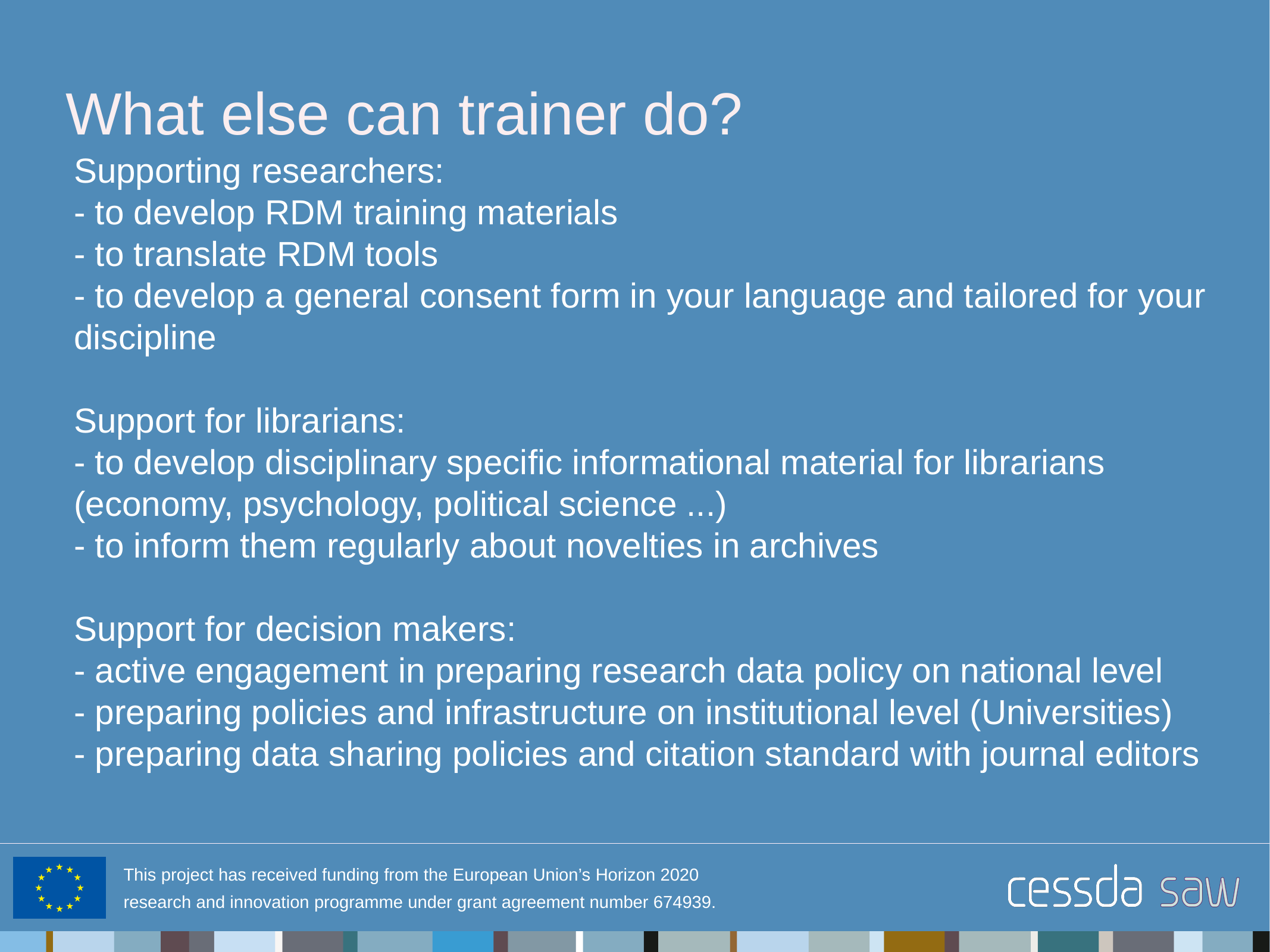

# What else can trainer do?
Supporting researchers:
- to develop RDM training materials
- to translate RDM tools
- to develop a general consent form in your language and tailored for your discipline

Support for librarians:
- to develop disciplinary specific informational material for librarians (economy, psychology, political science ...)
- to inform them regularly about novelties in archives

Support for decision makers:
- active engagement in preparing research data policy on national level
- preparing policies and infrastructure on institutional level (Universities)
- preparing data sharing policies and citation standard with journal editors